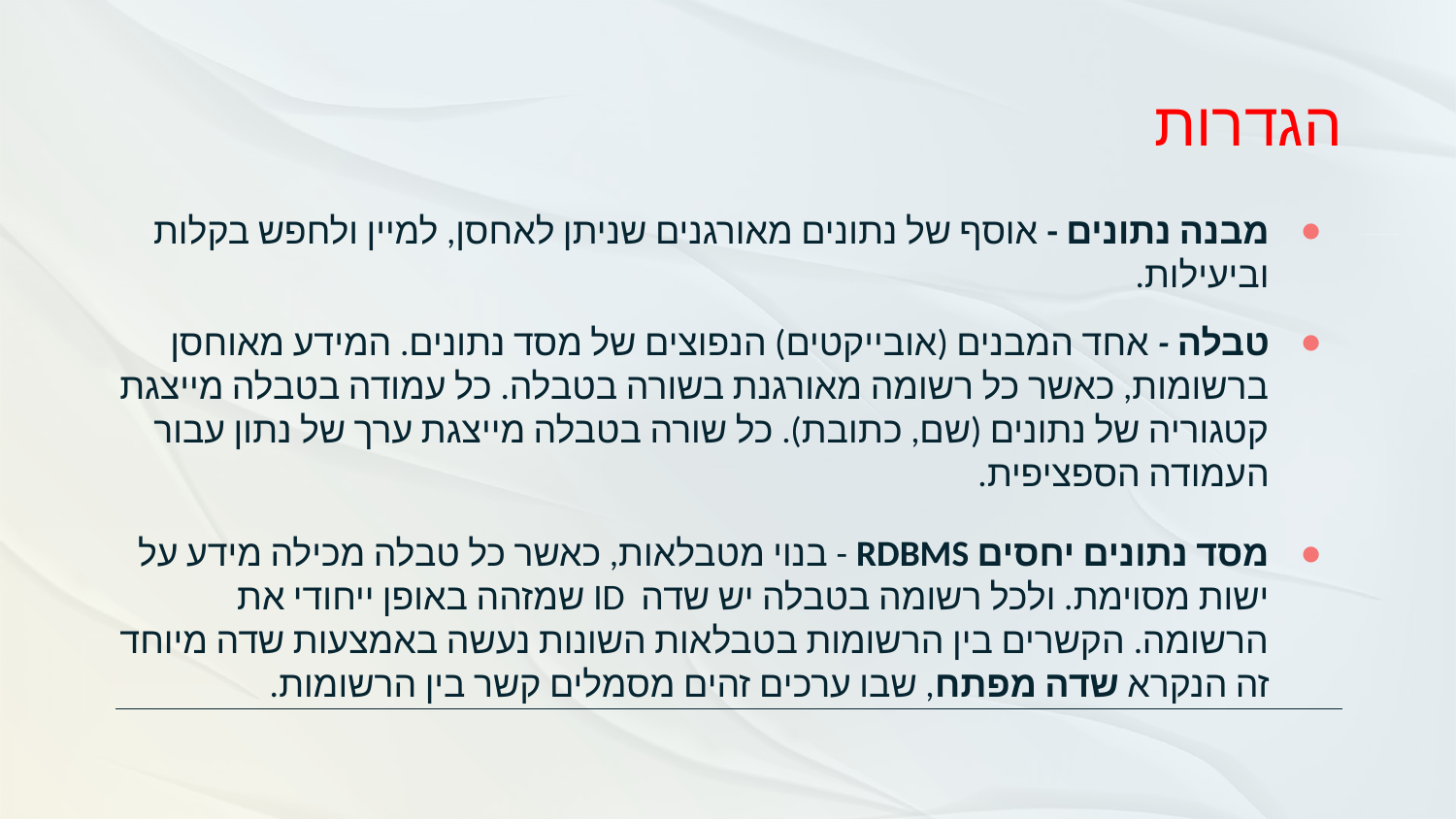

# הגדרות
מבנה נתונים - אוסף של נתונים מאורגנים שניתן לאחסן, למיין ולחפש בקלות וביעילות.
טבלה - אחד המבנים (אובייקטים) הנפוצים של מסד נתונים. המידע מאוחסן ברשומות, כאשר כל רשומה מאורגנת בשורה בטבלה. כל עמודה בטבלה מייצגת קטגוריה של נתונים (שם, כתובת). כל שורה בטבלה מייצגת ערך של נתון עבור העמודה הספציפית.
מסד נתונים יחסים RDBMS - בנוי מטבלאות, כאשר כל טבלה מכילה מידע על ישות מסוימת. ולכל רשומה בטבלה יש שדה  ID שמזהה באופן ייחודי את הרשומה. הקשרים בין הרשומות בטבלאות השונות נעשה באמצעות שדה מיוחד זה הנקרא שדה מפתח, שבו ערכים זהים מסמלים קשר בין הרשומות.